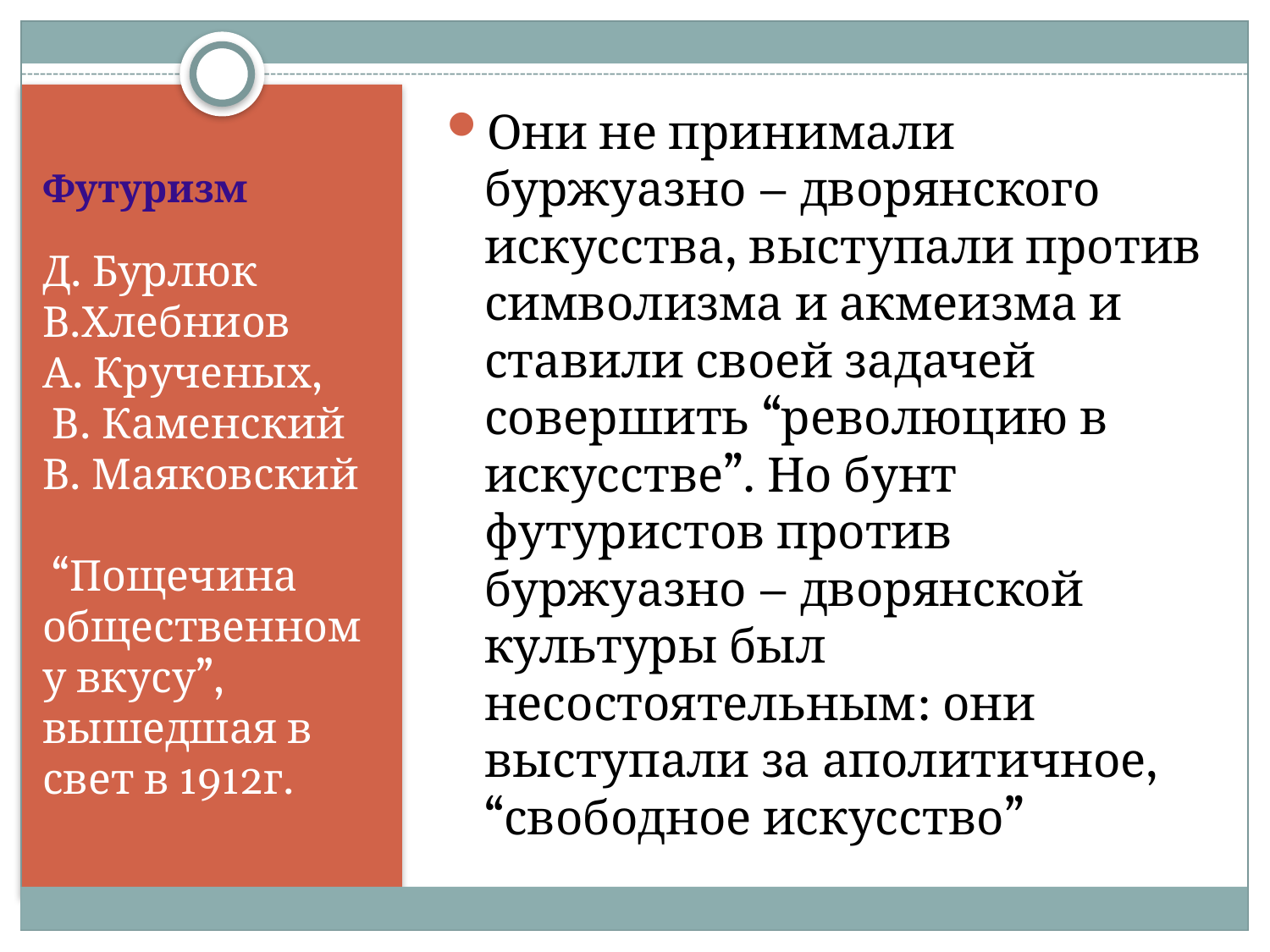

# Футуризм
Они не принимали буржуазно – дворянского искусства, выступали против символизма и акмеизма и ставили своей задачей совершить “революцию в искусстве”. Но бунт футуристов против буржуазно – дворянской культуры был несостоятельным: они выступали за аполитичное, “свободное искусство”
Д. Бурлюк
В.Хлебниов
А. Крученых,
 В. Каменский
В. Маяковский
 “Пощечина общественному вкусу”, вышедшая в свет в 1912г.